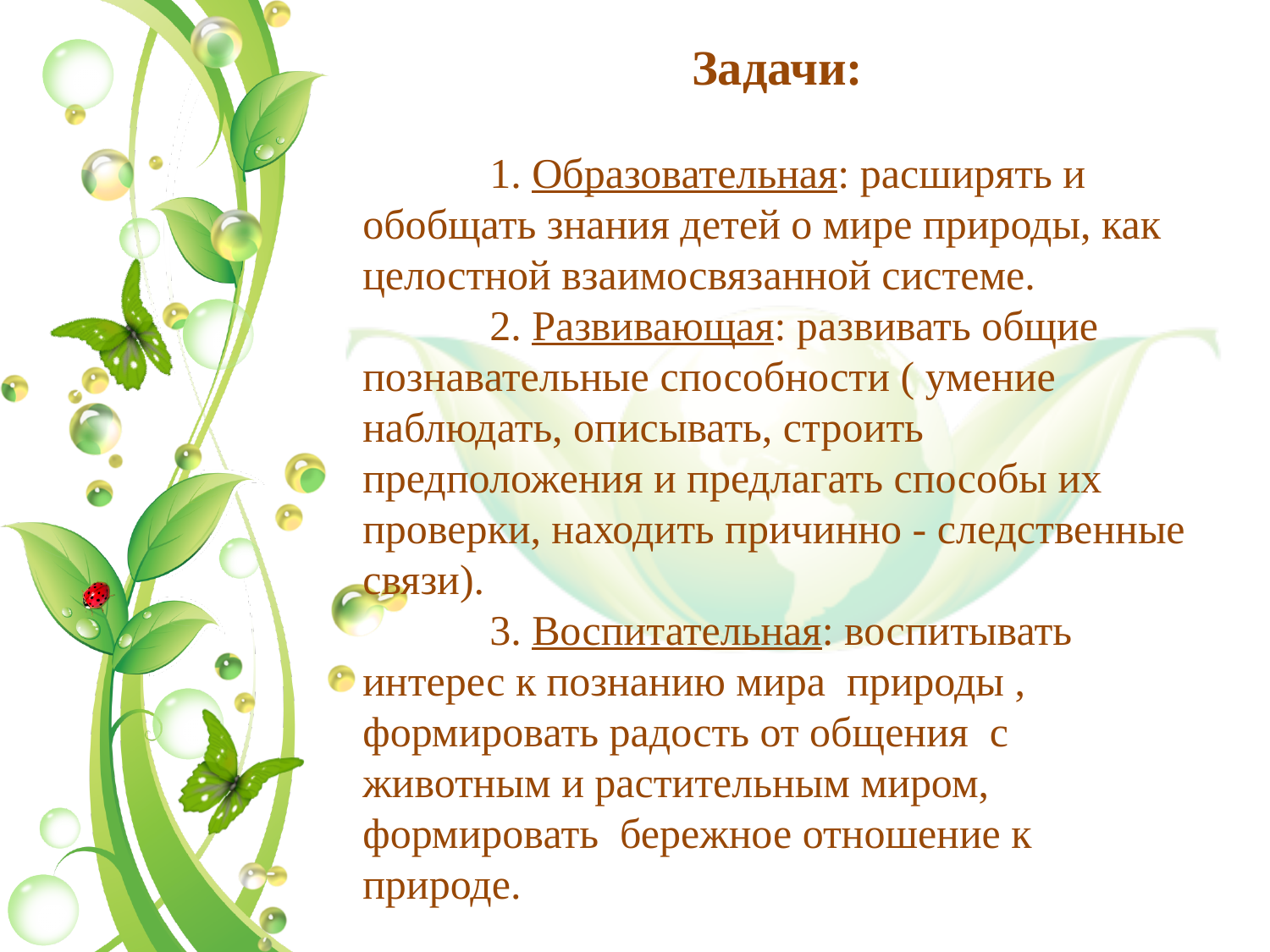

Задачи:

	1. Образовательная: расширять и обобщать знания детей о мире природы, как целостной взаимосвязанной системе.
	2. Развивающая: развивать общие познавательные способности ( умение наблюдать, описывать, строить предположения и предлагать способы их проверки, находить причинно - следственные связи).
	3. Воспитательная: воспитывать интерес к познанию мира  природы , формировать радость от общения  с животным и растительным миром, формировать  бережное отношение к природе.